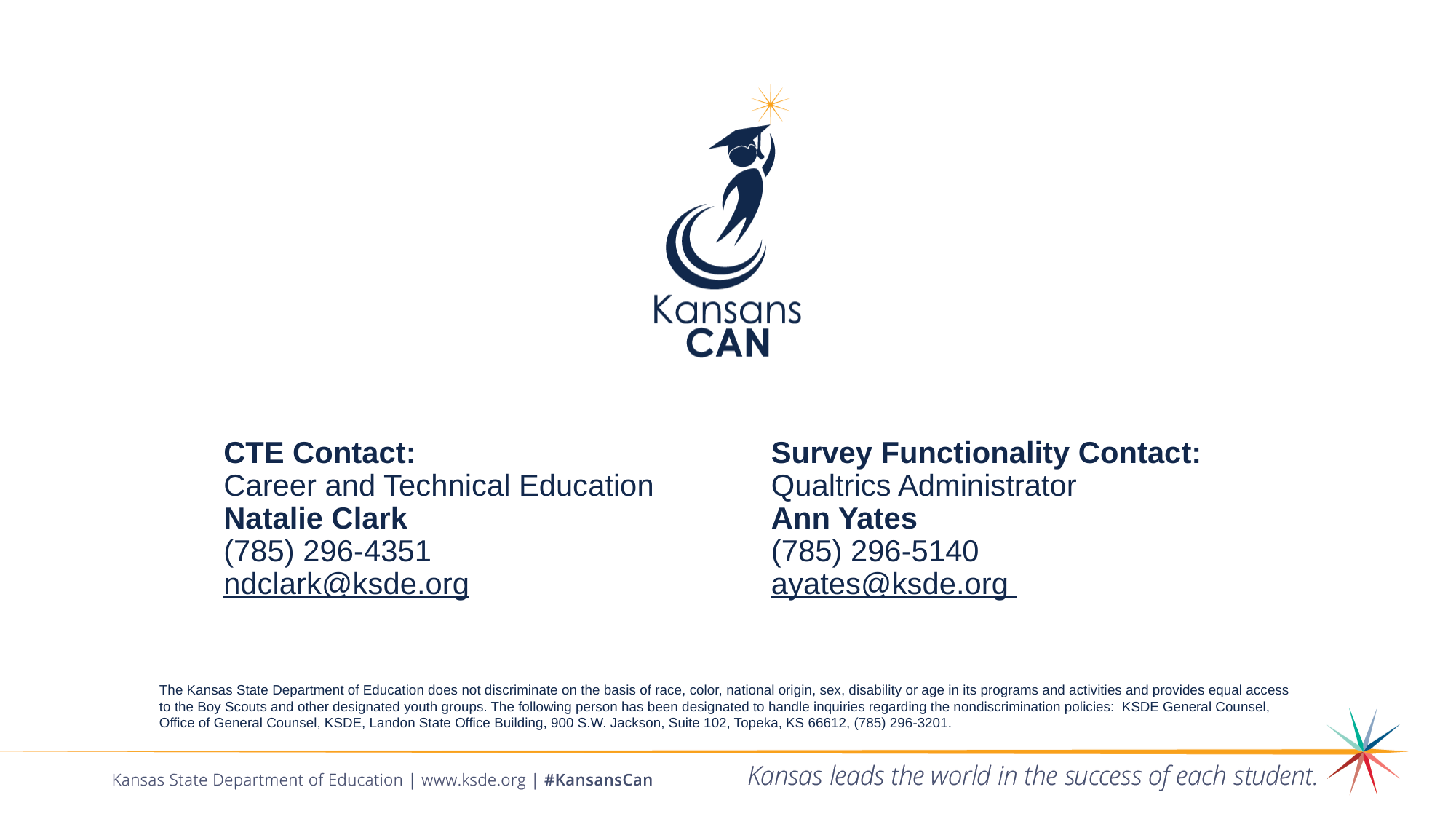

CTE Contact:
Career and Technical Education
Natalie Clark
(785) 296-4351
ndclark@ksde.org
Survey Functionality Contact:
Qualtrics Administrator
Ann Yates
(785) 296-5140
ayates@ksde.org